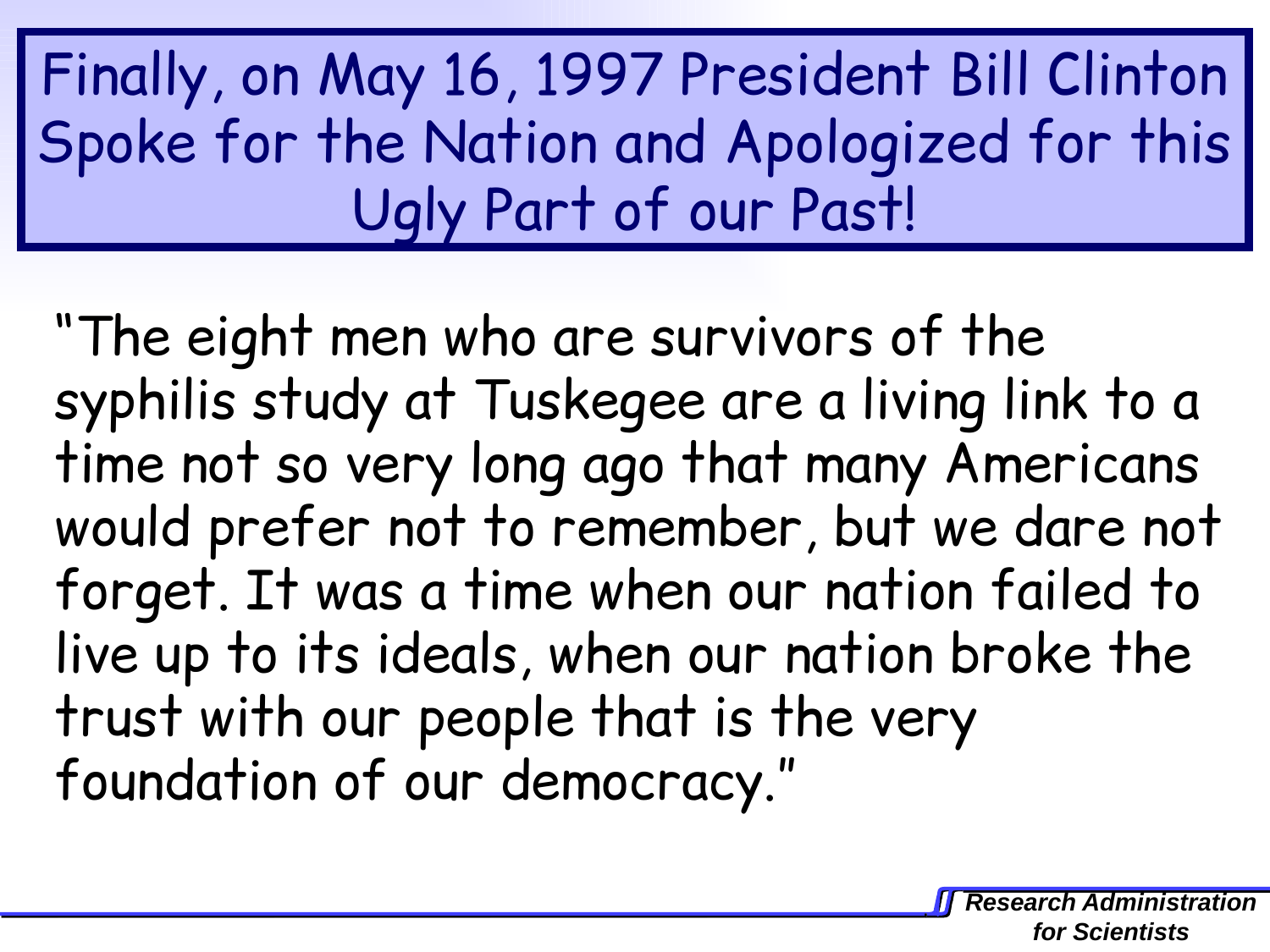

Finally, on May 16, 1997 President Bill Clinton Spoke for the Nation and Apologized for this Ugly Part of our Past!
“The eight men who are survivors of the syphilis study at Tuskegee are a living link to a time not so very long ago that many Americans would prefer not to remember, but we dare not forget. It was a time when our nation failed to live up to its ideals, when our nation broke the trust with our people that is the very foundation of our democracy.”